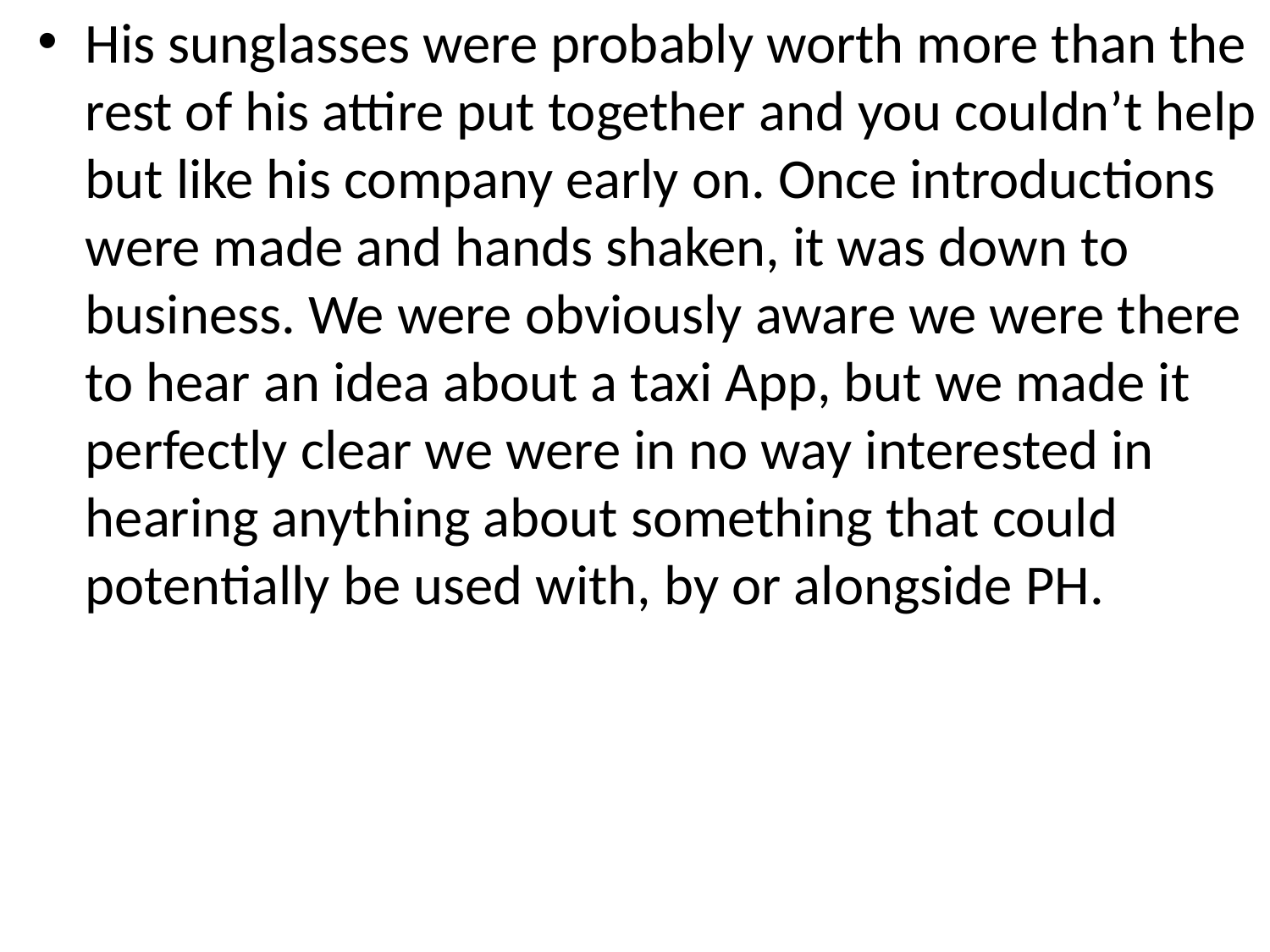

His sunglasses were probably worth more than the rest of his attire put together and you couldn’t help but like his company early on. Once introductions were made and hands shaken, it was down to business. We were obviously aware we were there to hear an idea about a taxi App, but we made it perfectly clear we were in no way interested in hearing anything about something that could potentially be used with, by or alongside PH.